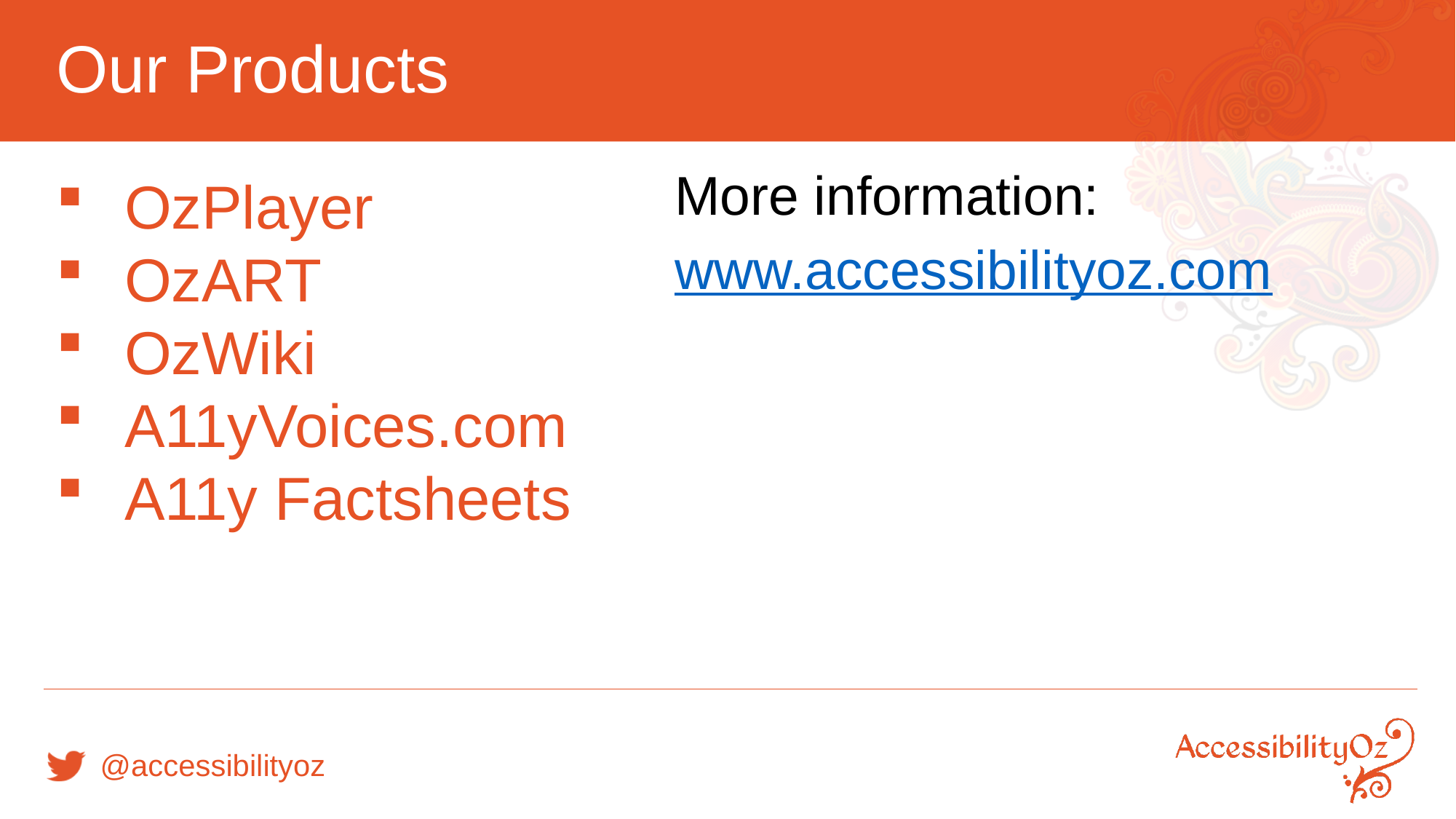

# Our Products
OzPlayer
OzART
OzWiki
A11yVoices.com
A11y Factsheets

More information:
www.accessibilityoz.com